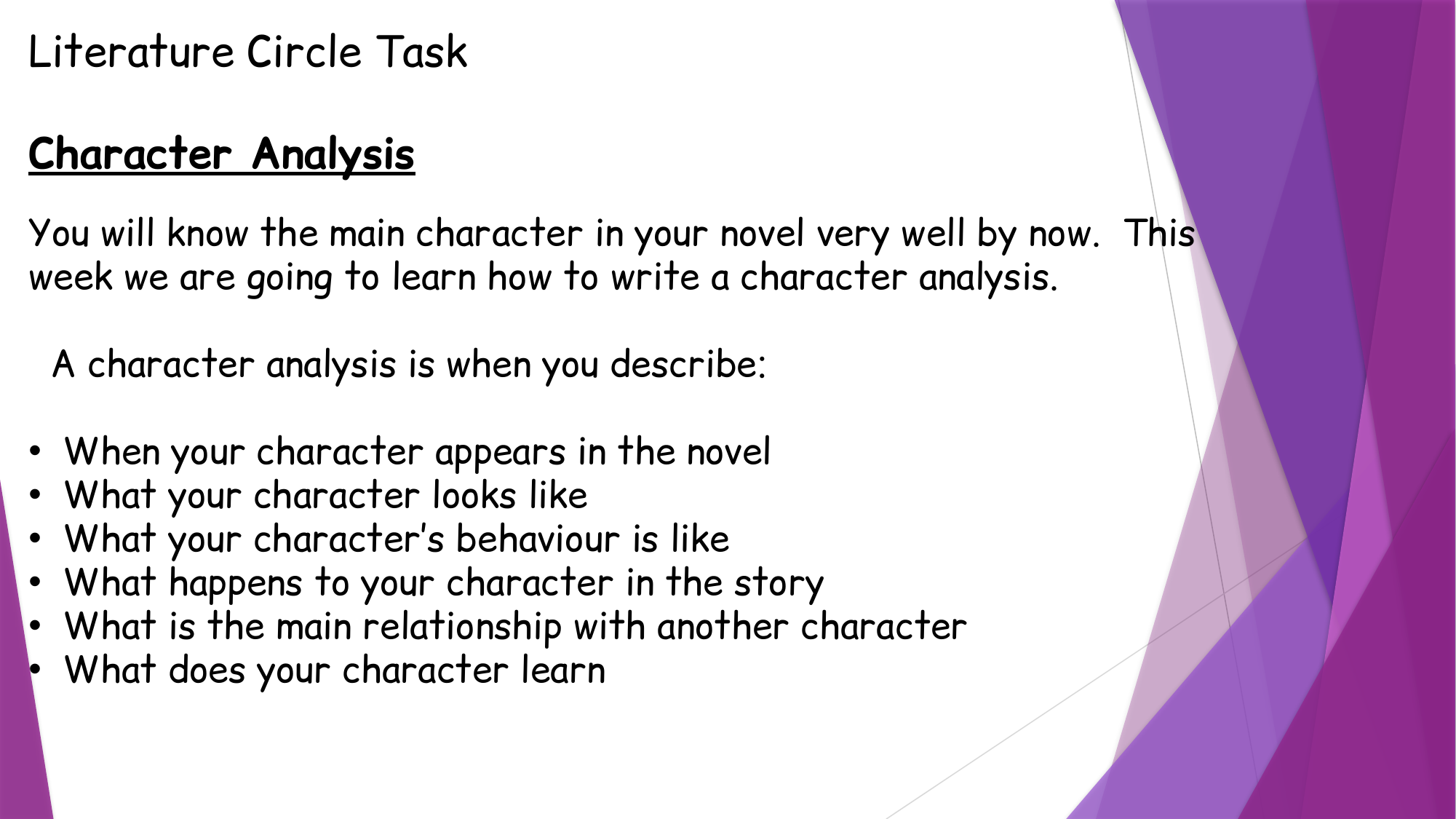

Literature Circle Task

Character Analysis

You will know the main character in your novel very well by now.  This week we are going to learn how to write a character analysis.

  A character analysis is when you describe:

When your character appears in the novel
What your character looks like
What your character’s behaviour is like
What happens to your character in the story
What is the main relationship with another character
What does your character learn